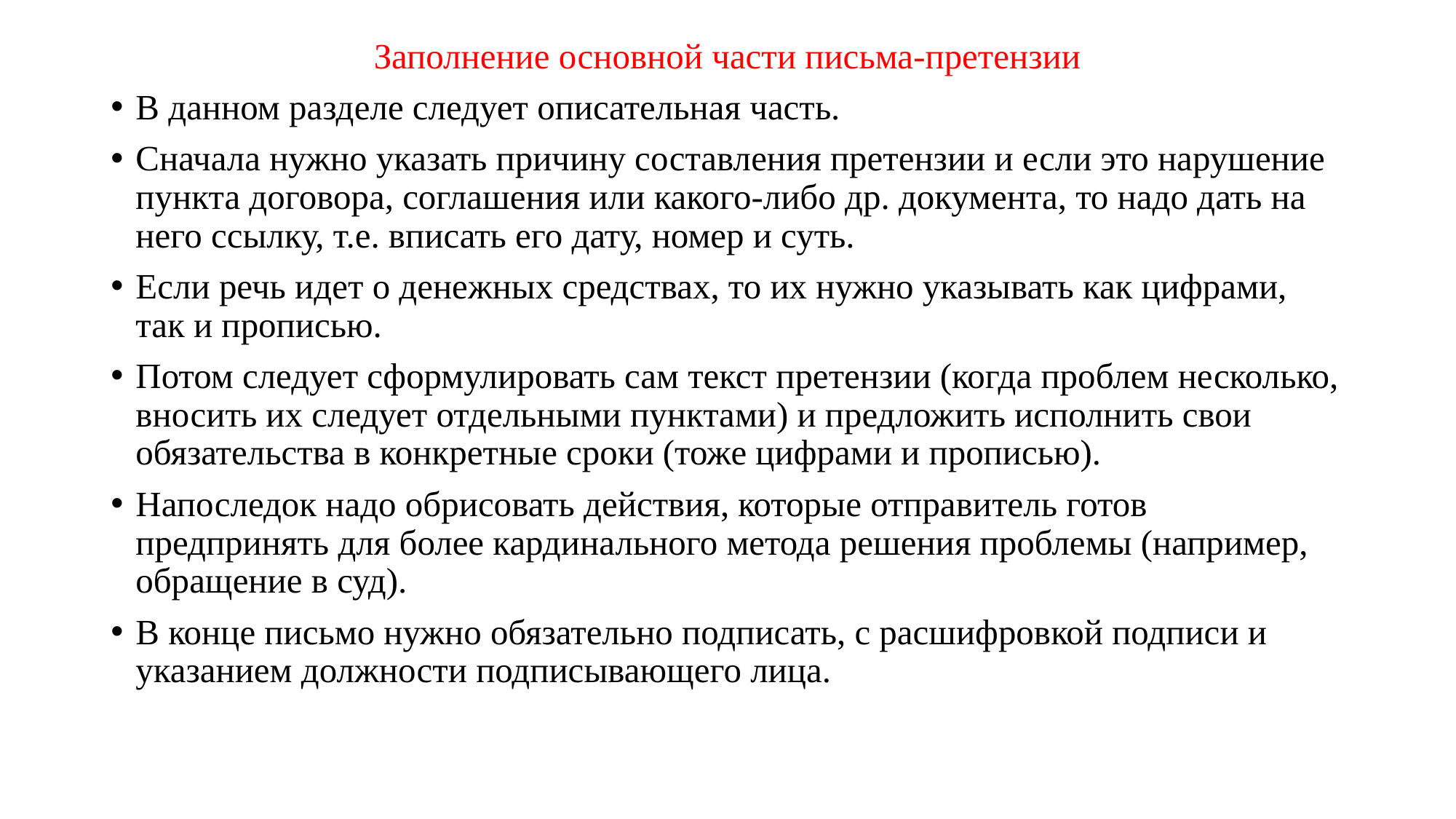

Заполнение основной части письма-претензии
В данном разделе следует описательная часть.
Сначала нужно указать причину составления претензии и если это нарушение пункта договора, соглашения или какого-либо др. документа, то надо дать на него ссылку, т.е. вписать его дату, номер и суть.
Если речь идет о денежных средствах, то их нужно указывать как цифрами, так и прописью.
Потом следует сформулировать сам текст претензии (когда проблем несколько, вносить их следует отдельными пунктами) и предложить исполнить свои обязательства в конкретные сроки (тоже цифрами и прописью).
Напоследок надо обрисовать действия, которые отправитель готов предпринять для более кардинального метода решения проблемы (например, обращение в суд).
В конце письмо нужно обязательно подписать, с расшифровкой подписи и указанием должности подписывающего лица.

#